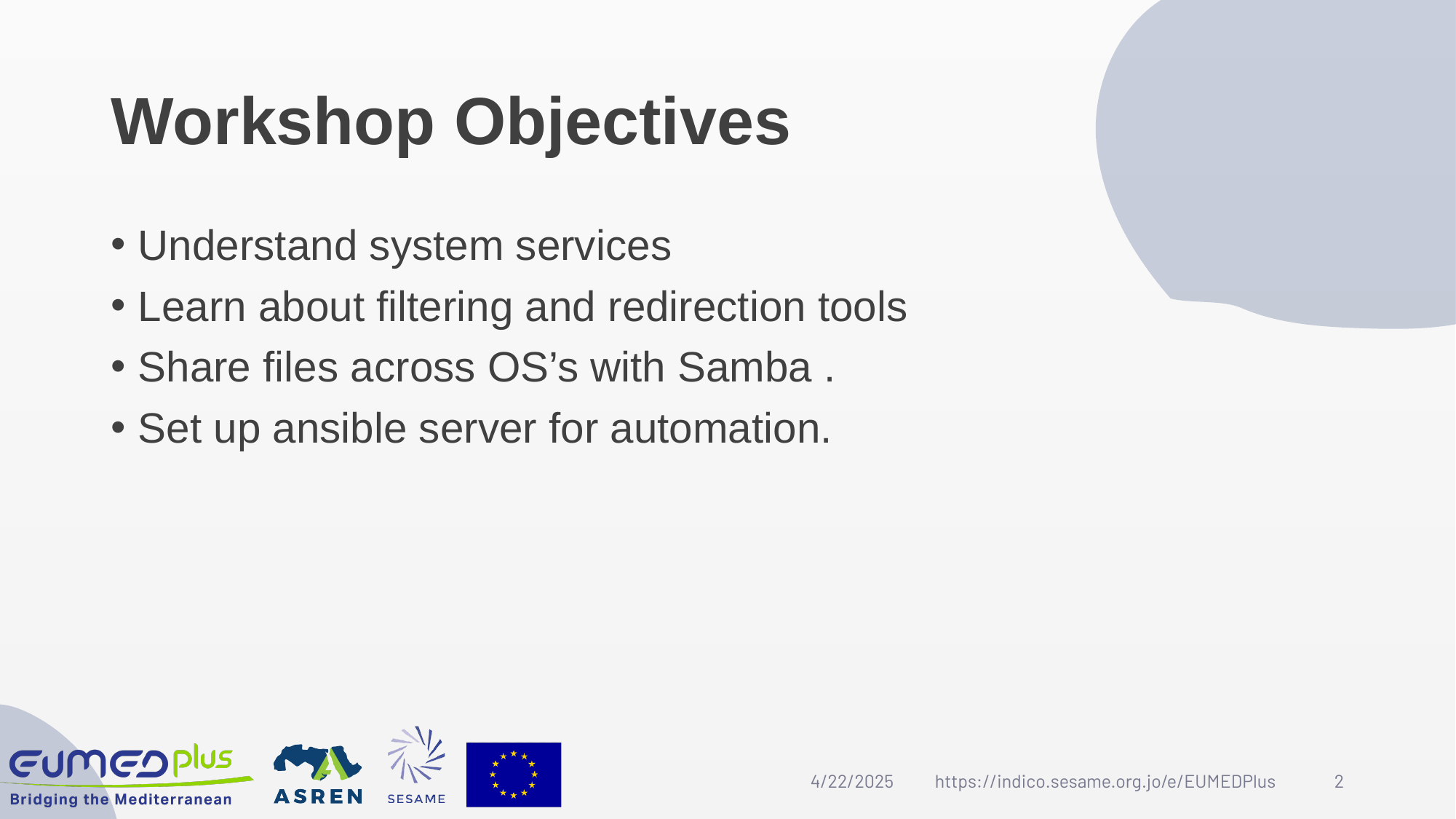

# Workshop Objectives
Understand system services
Learn about filtering and redirection tools
Share files across OS’s with Samba .
Set up ansible server for automation.

4/22/2025
https://indico.sesame.org.jo/e/EUMEDPlus
2